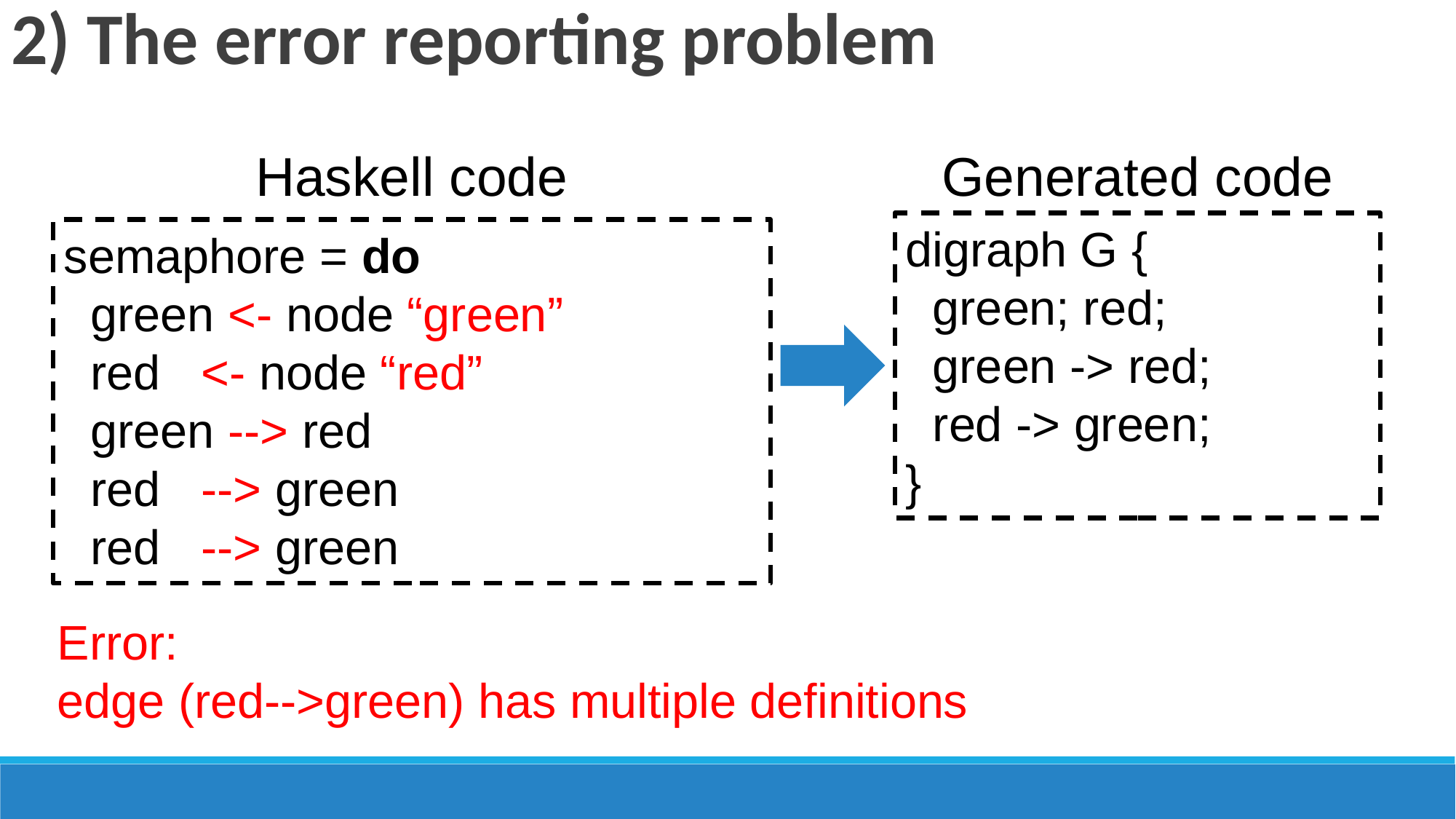

2) The error reporting problem
Haskell code
semaphore = do
  green <- node “green”
  red   <- node “red”
  green --> red
  red   --> green
  red   --> green
Generated code
digraph G {
  green; red;
  green -> red;
  red -> green;
}

Error:
edge (red-->green) has multiple definitions